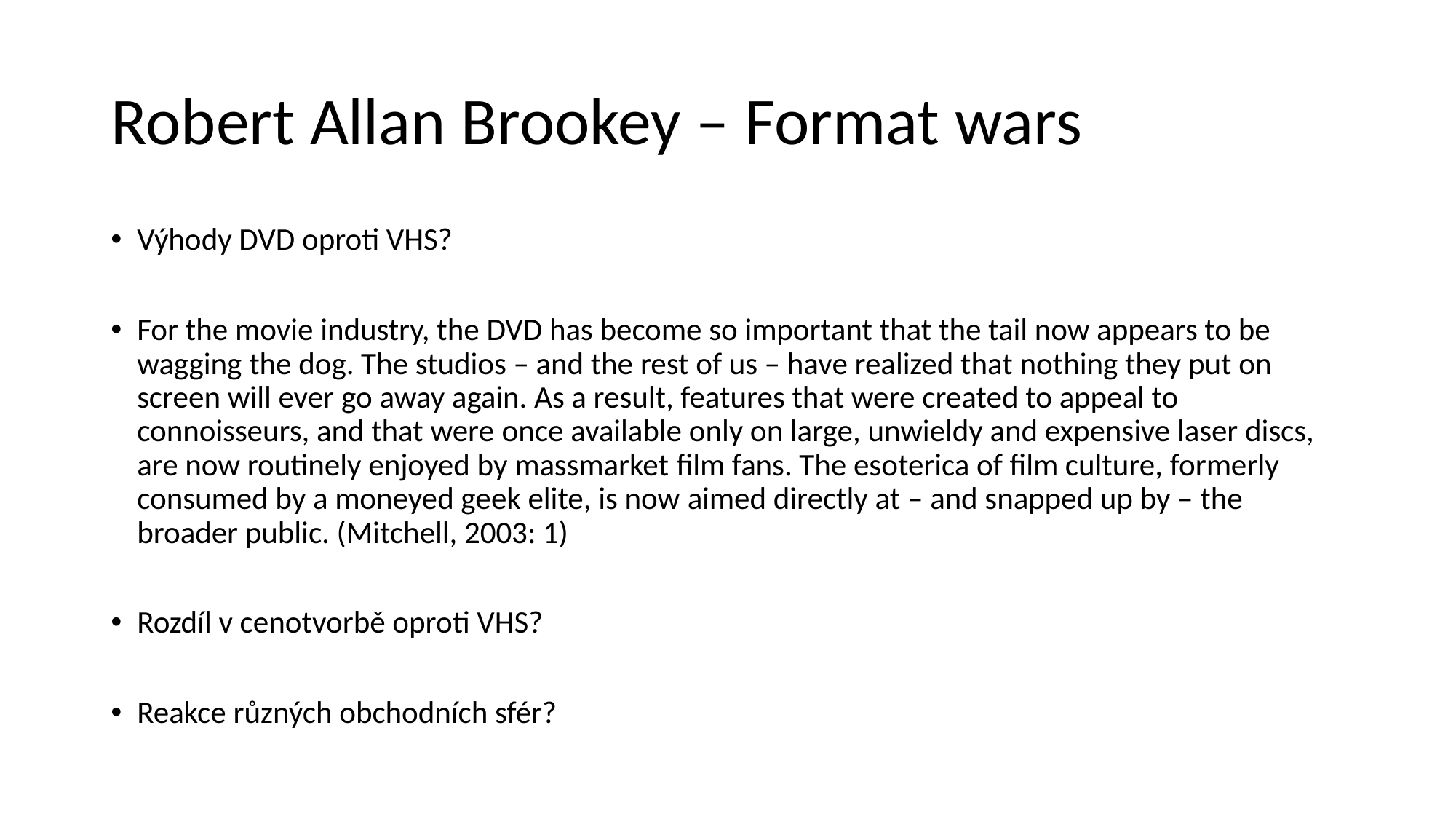

# Robert Allan Brookey – Format wars
Výhody DVD oproti VHS?

For the movie industry, the DVD has become so important that the tail now appears to be wagging the dog. The studios – and the rest of us – have realized that nothing they put on screen will ever go away again. As a result, features that were created to appeal to connoisseurs, and that were once available only on large, unwieldy and expensive laser discs, are now routinely enjoyed by massmarket film fans. The esoterica of film culture, formerly consumed by a moneyed geek elite, is now aimed directly at – and snapped up by – the broader public. (Mitchell, 2003: 1)

Rozdíl v cenotvorbě oproti VHS?

Reakce různých obchodních sfér?